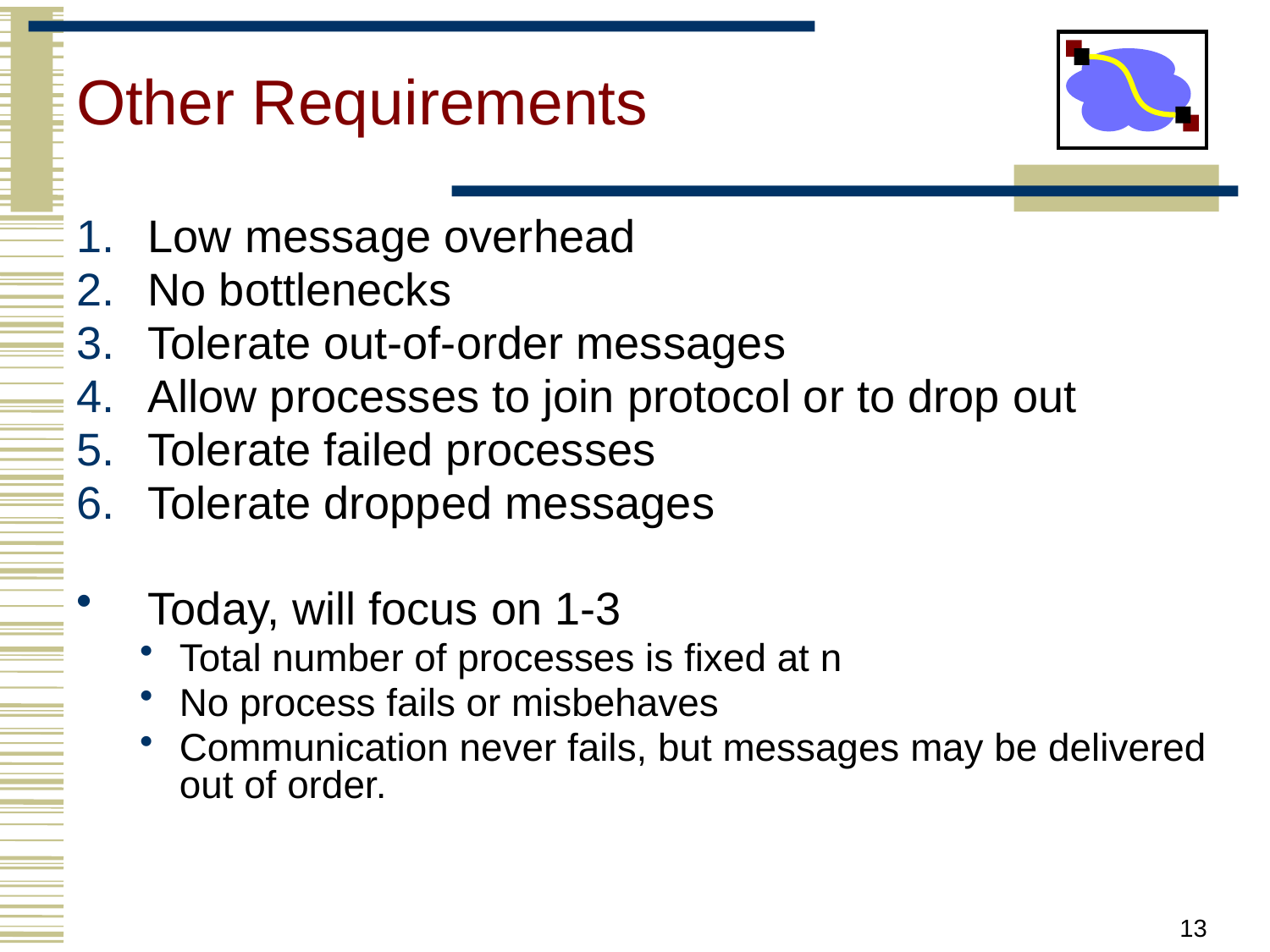

# Other Requirements
Low message overhead
No bottlenecks
Tolerate out-of-order messages
Allow processes to join protocol or to drop out
Tolerate failed processes
Tolerate dropped messages

Today, will focus on 1-3
Total number of processes is fixed at n
No process fails or misbehaves
Communication never fails, but messages may be delivered out of order.
13